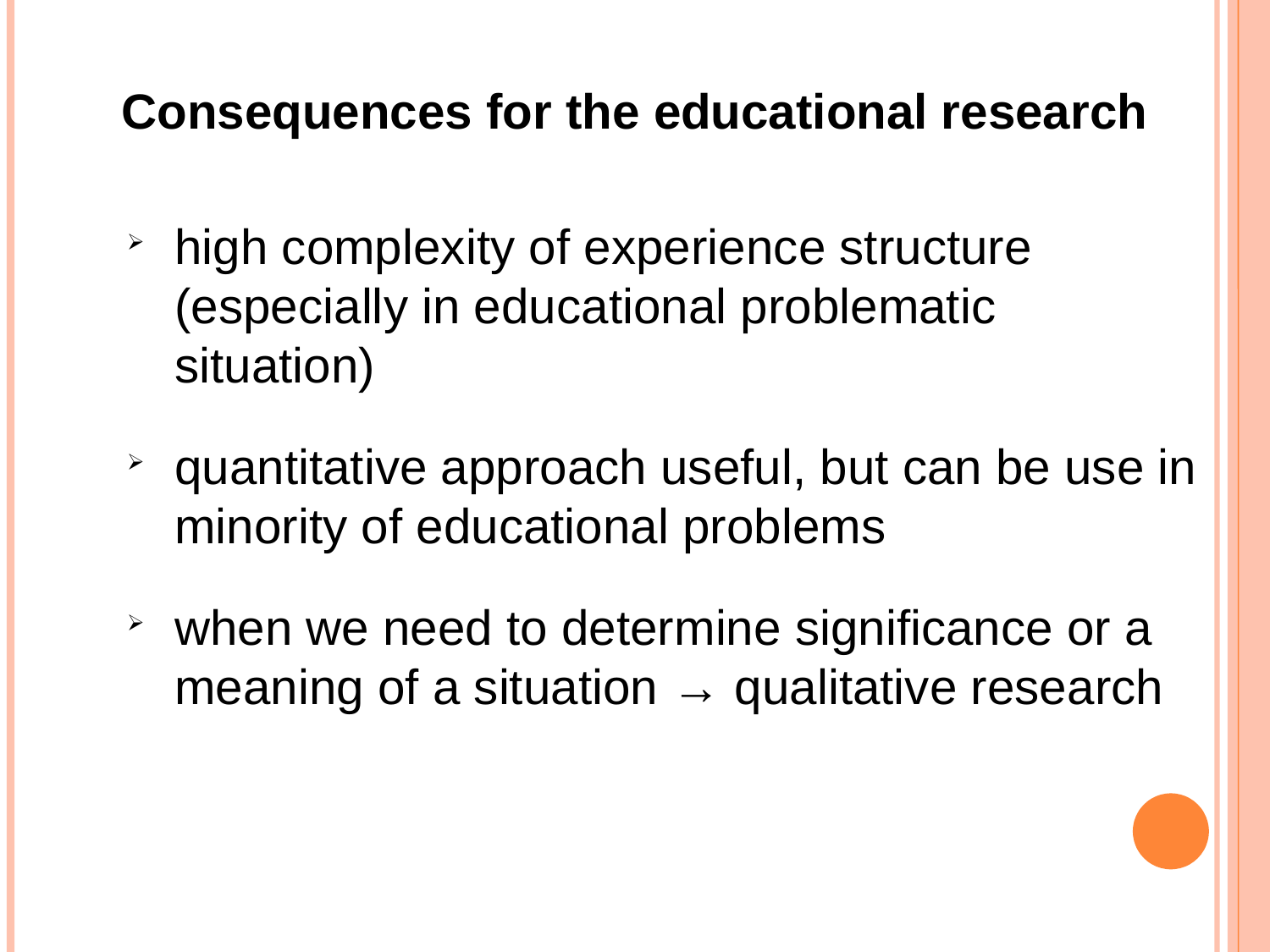

Consequences for the educational research

high complexity of experience structure (especially in educational problematic situation)

quantitative approach useful, but can be use in minority of educational problems

when we need to determine significance or a meaning of a situation → qualitative research